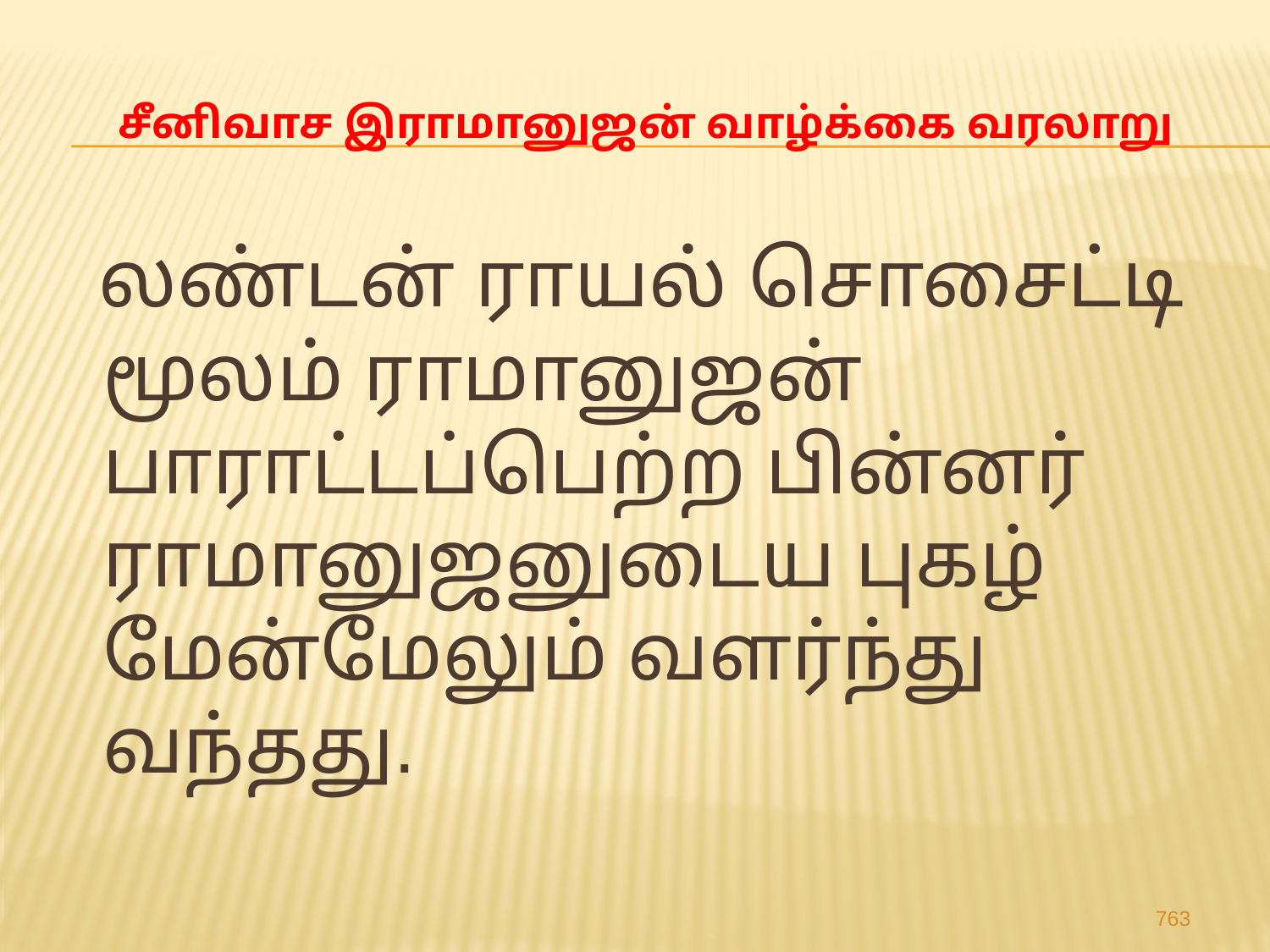

# சீனிவாச இராமானுஜன் வாழ்க்கை வரலாறு
  லண்டன் ராயல் சொசைட்டி மூலம் ராமானுஜன் பாராட்டப்பெற்ற பின்னர் ராமானுஜனுடைய புகழ் மேன்மேலும் வளர்ந்து வந்தது.

763